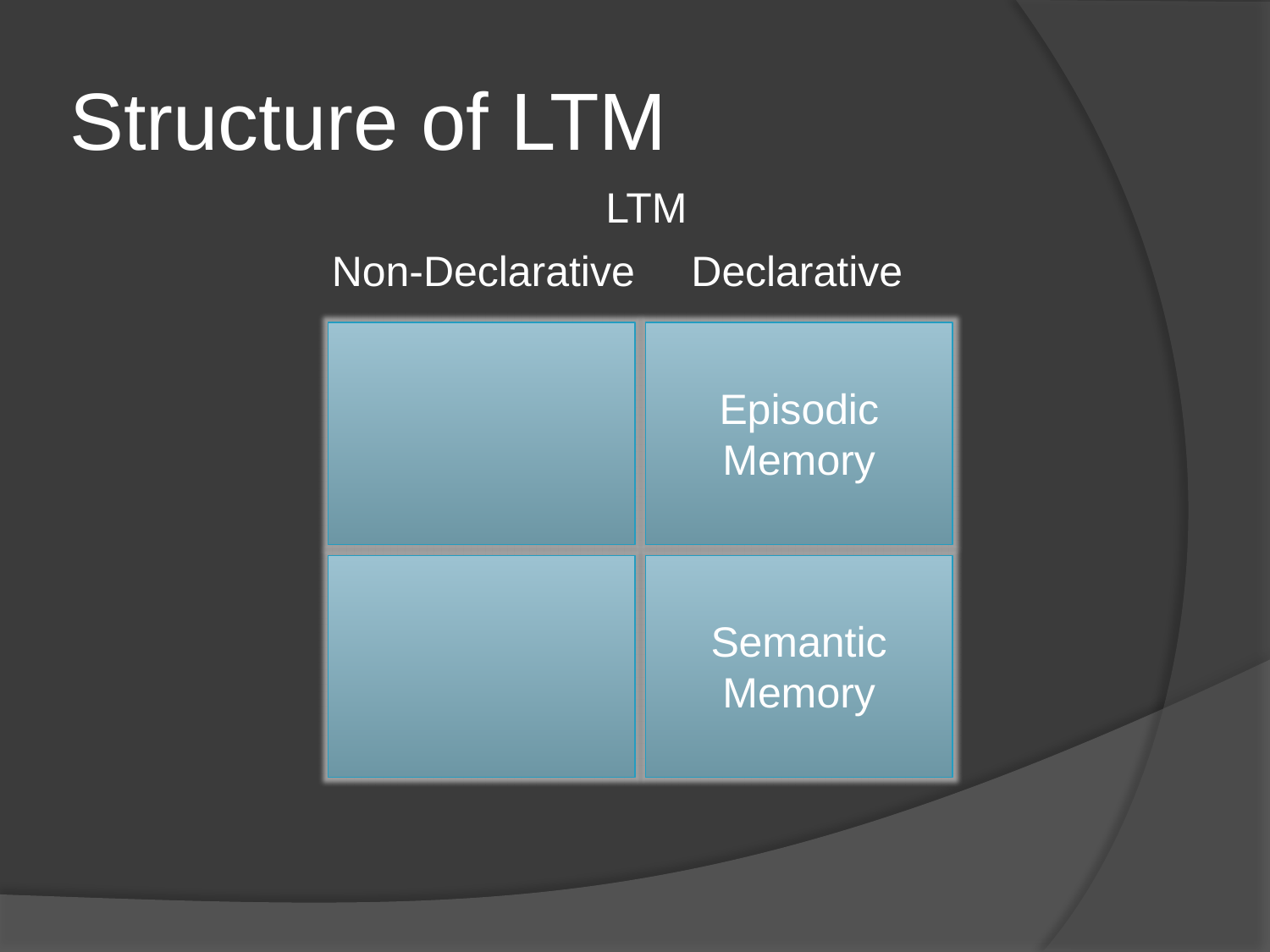

# Structure of LTM
LTM

Non-Declarative
Declarative

Episodic Memory

Semantic Memory